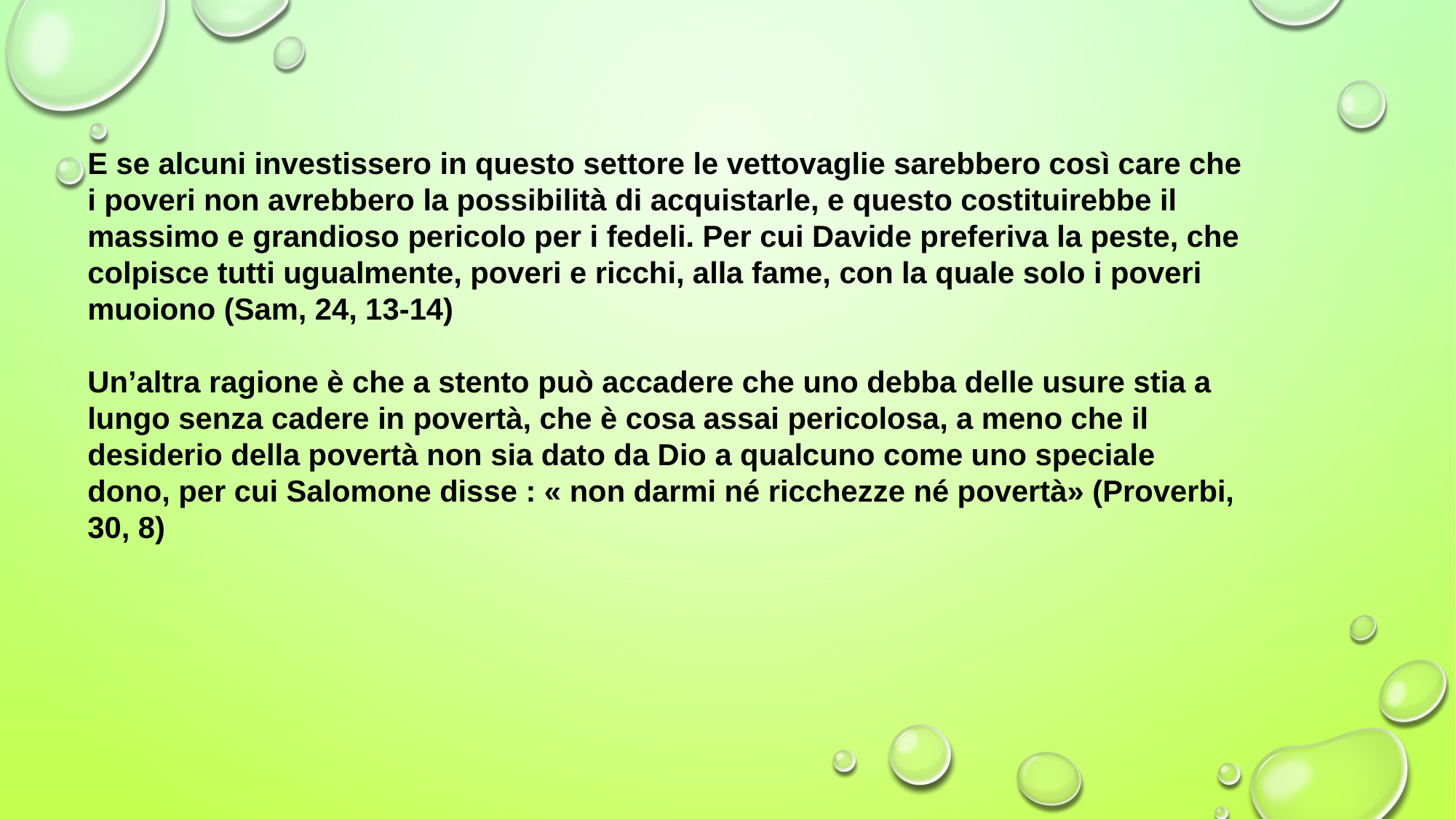

E se alcuni investissero in questo settore le vettovaglie sarebbero così care che i poveri non avrebbero la possibilità di acquistarle, e questo costituirebbe il massimo e grandioso pericolo per i fedeli. Per cui Davide preferiva la peste, che colpisce tutti ugualmente, poveri e ricchi, alla fame, con la quale solo i poveri muoiono (Sam, 24, 13-14)

Un’altra ragione è che a stento può accadere che uno debba delle usure stia a lungo senza cadere in povertà, che è cosa assai pericolosa, a meno che il desiderio della povertà non sia dato da Dio a qualcuno come uno speciale dono, per cui Salomone disse : « non darmi né ricchezze né povertà» (Proverbi, 30, 8)